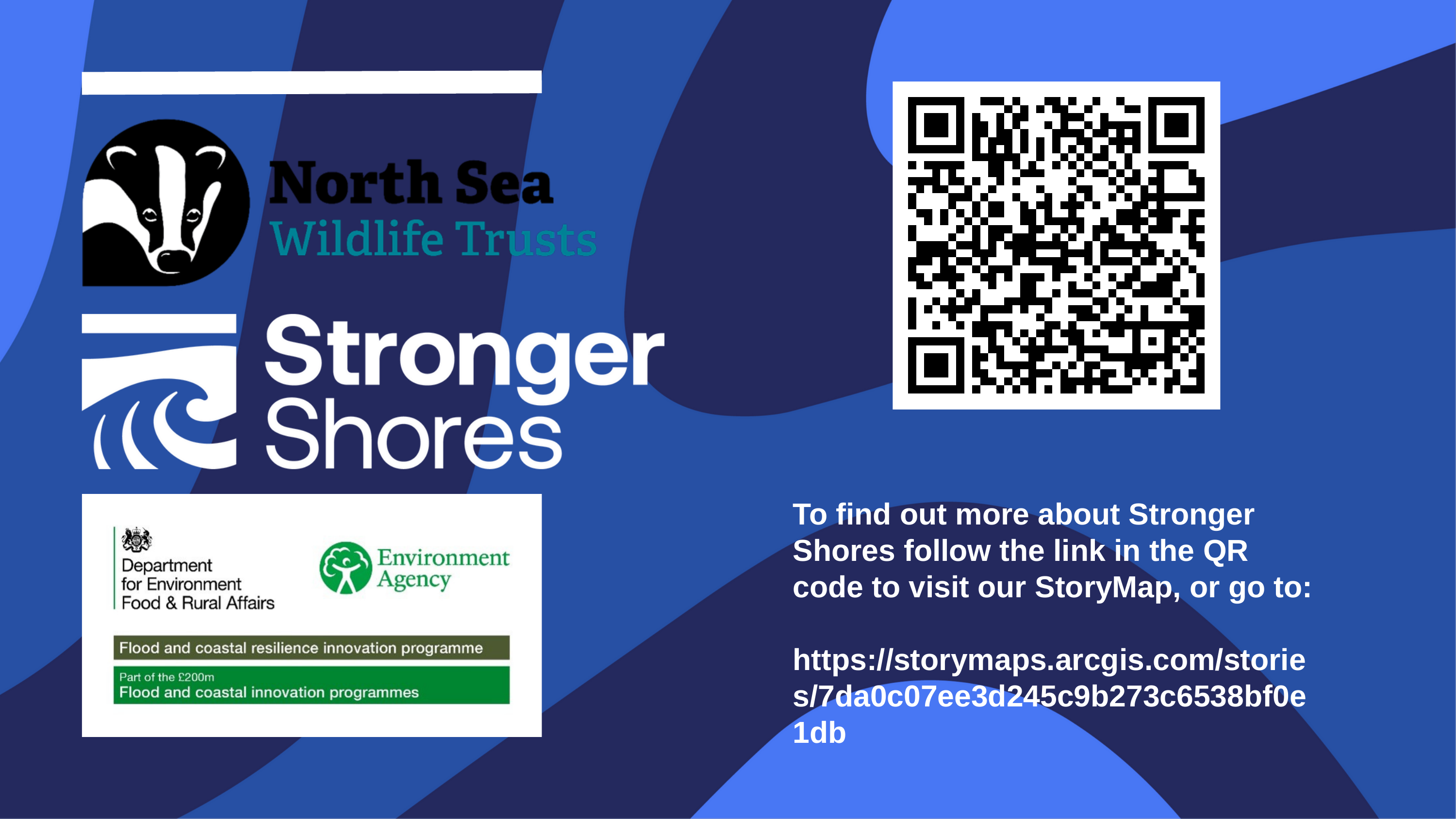

To find out more about Stronger Shores follow the link in the QR code to visit our StoryMap, or go to:
 https://storymaps.arcgis.com/stories/7da0c07ee3d245c9b273c6538bf0e1db